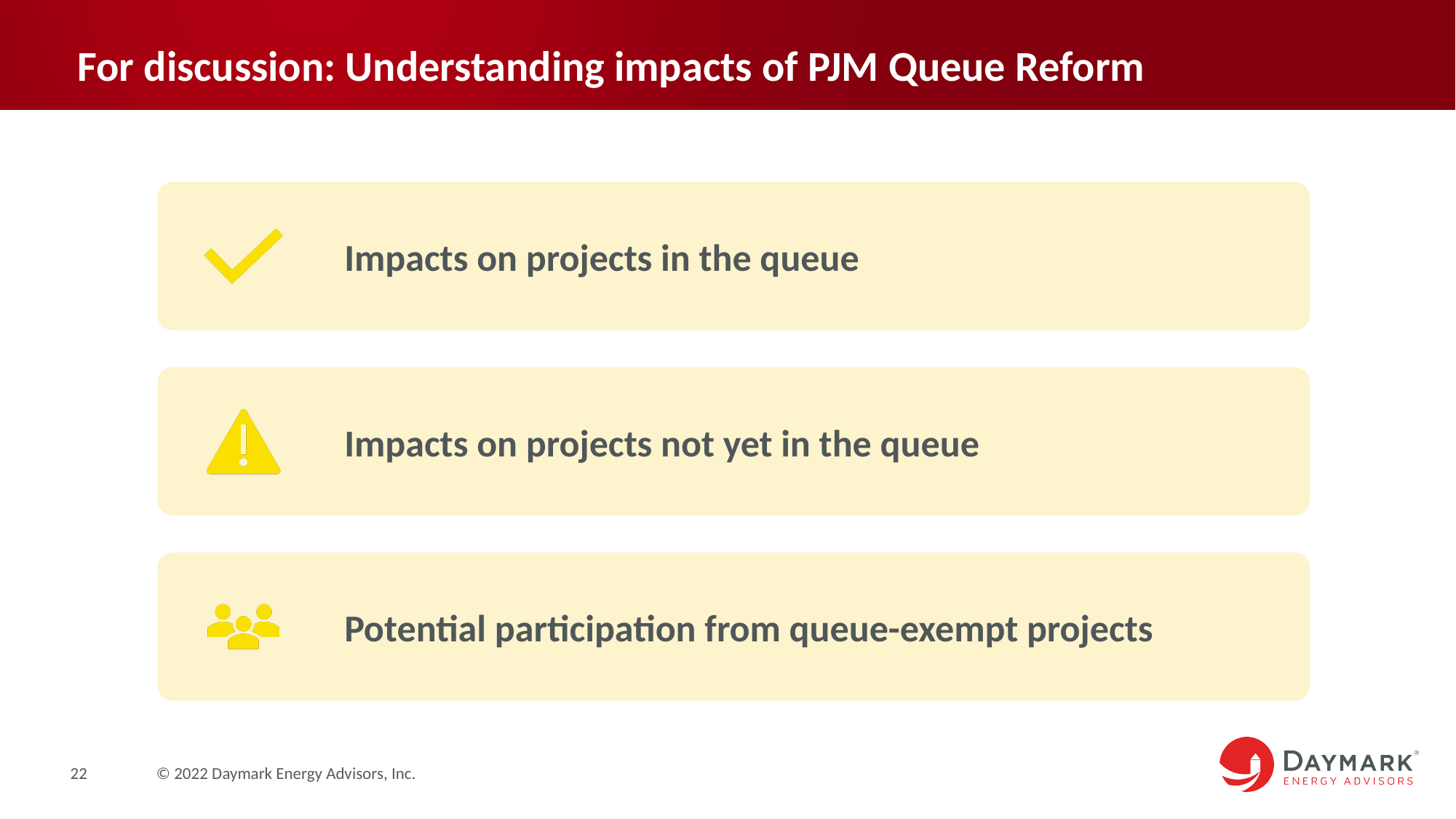

# For discussion: Understanding impacts of PJM Queue Reform
Impacts on projects in the queue
Impacts on projects not yet in the queue
Potential participation from queue-exempt projects
22